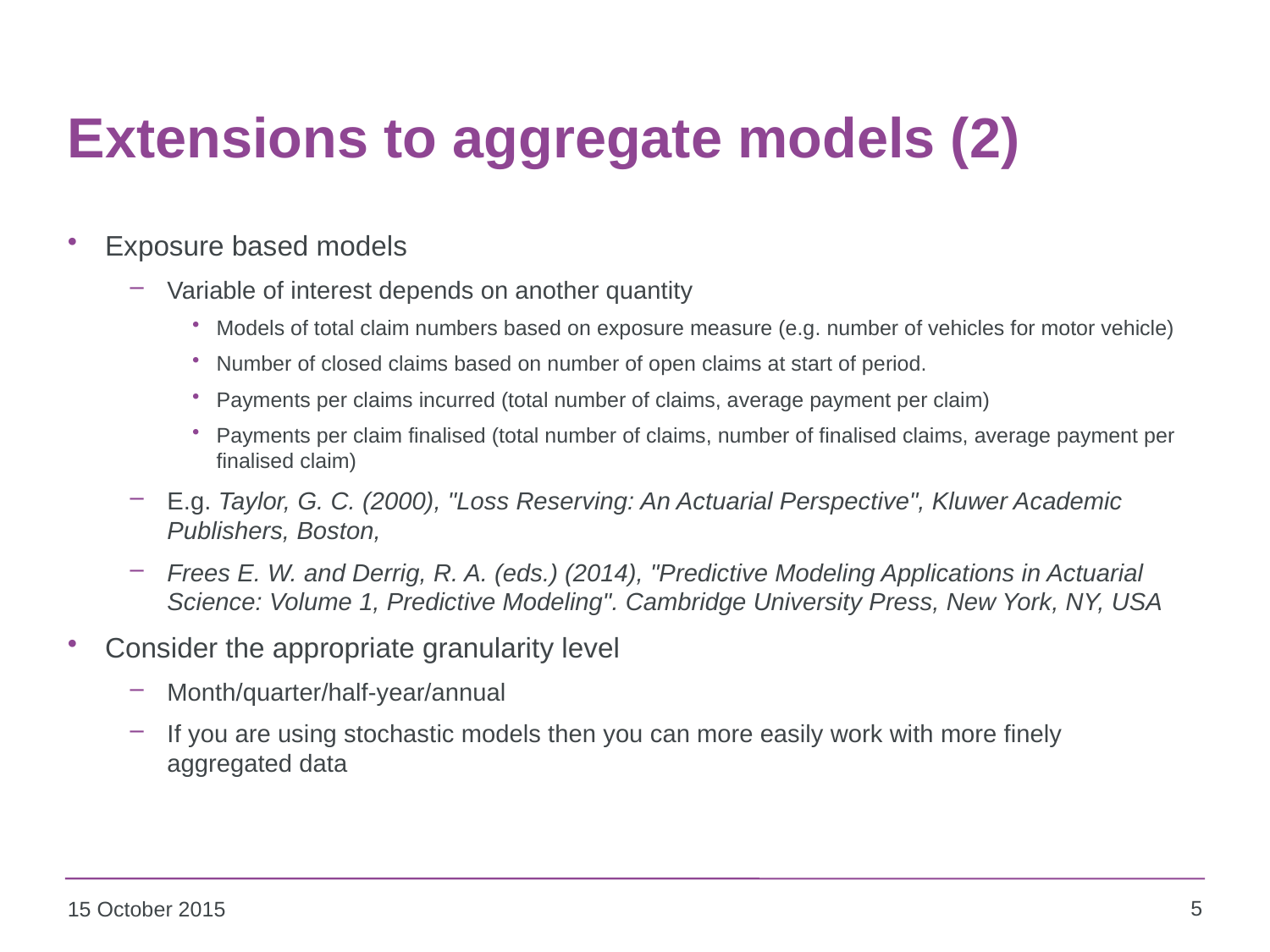

# Extensions to aggregate models (2)
Exposure based models
Variable of interest depends on another quantity
Models of total claim numbers based on exposure measure (e.g. number of vehicles for motor vehicle)
Number of closed claims based on number of open claims at start of period.
Payments per claims incurred (total number of claims, average payment per claim)
Payments per claim finalised (total number of claims, number of finalised claims, average payment per finalised claim)
E.g. Taylor, G. C. (2000), "Loss Reserving: An Actuarial Perspective", Kluwer Academic Publishers, Boston,
Frees E. W. and Derrig, R. A. (eds.) (2014), "Predictive Modeling Applications in Actuarial Science: Volume 1, Predictive Modeling". Cambridge University Press, New York, NY, USA
Consider the appropriate granularity level
Month/quarter/half-year/annual
If you are using stochastic models then you can more easily work with more finely aggregated data

5
15 October 2015